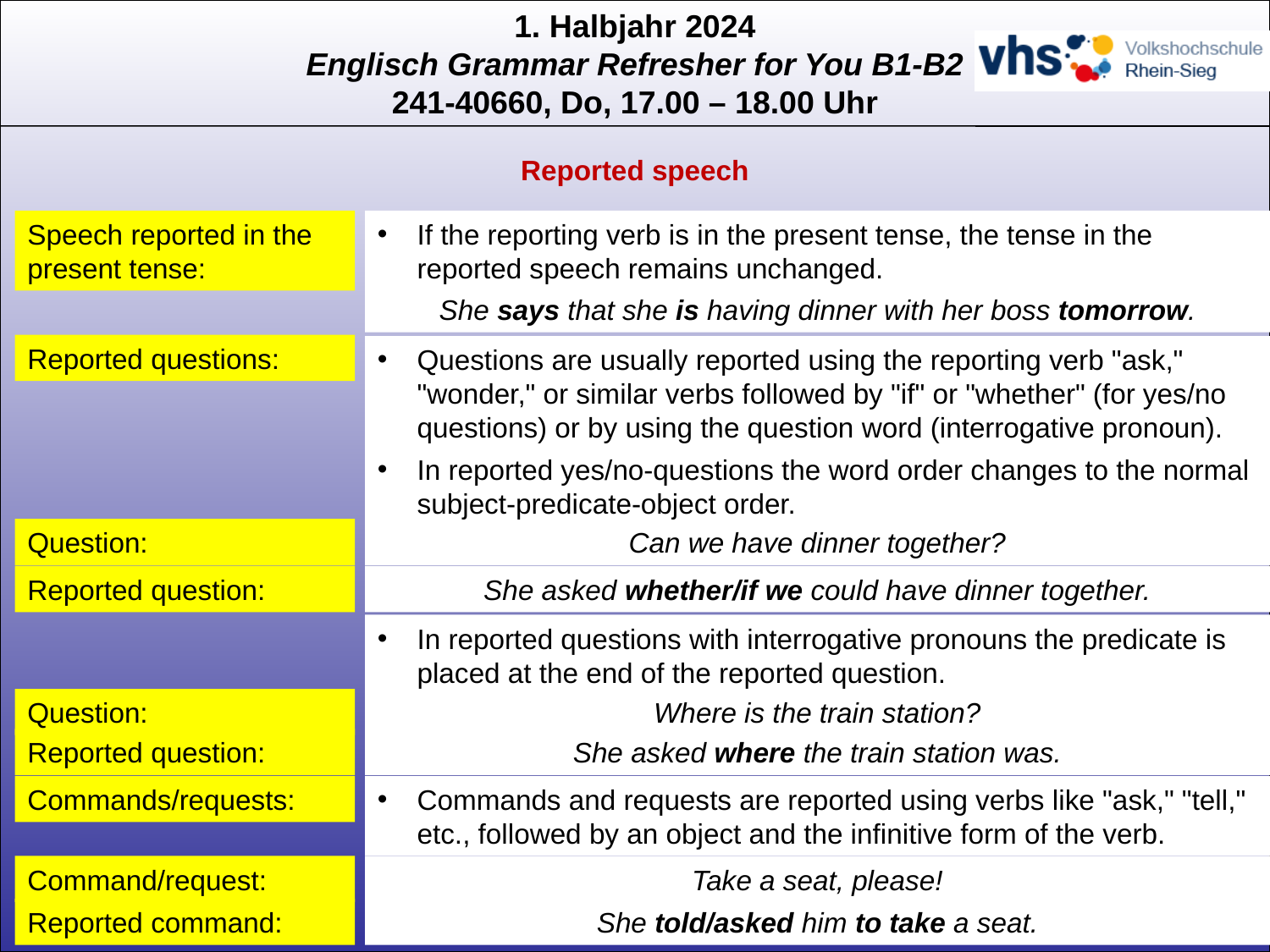

Reported speech
Speech reported in the present tense:
If the reporting verb is in the present tense, the tense in the reported speech remains unchanged.
She says that she is having dinner with her boss tomorrow.
Reported questions:
Questions are usually reported using the reporting verb "ask," "wonder," or similar verbs followed by "if" or "whether" (for yes/no questions) or by using the question word (interrogative pronoun).
In reported yes/no-questions the word order changes to the normal subject-predicate-object order.
Question:
Can we have dinner together?
Reported question:
She asked whether/if we could have dinner together.
In reported questions with interrogative pronouns the predicate is placed at the end of the reported question.
Question:
Where is the train station?
Reported question:
She asked where the train station was.
Commands/requests:
Commands and requests are reported using verbs like "ask," "tell," etc., followed by an object and the infinitive form of the verb.
Command/request:
Take a seat, please!
Reported command:
She told/asked him to take a seat.